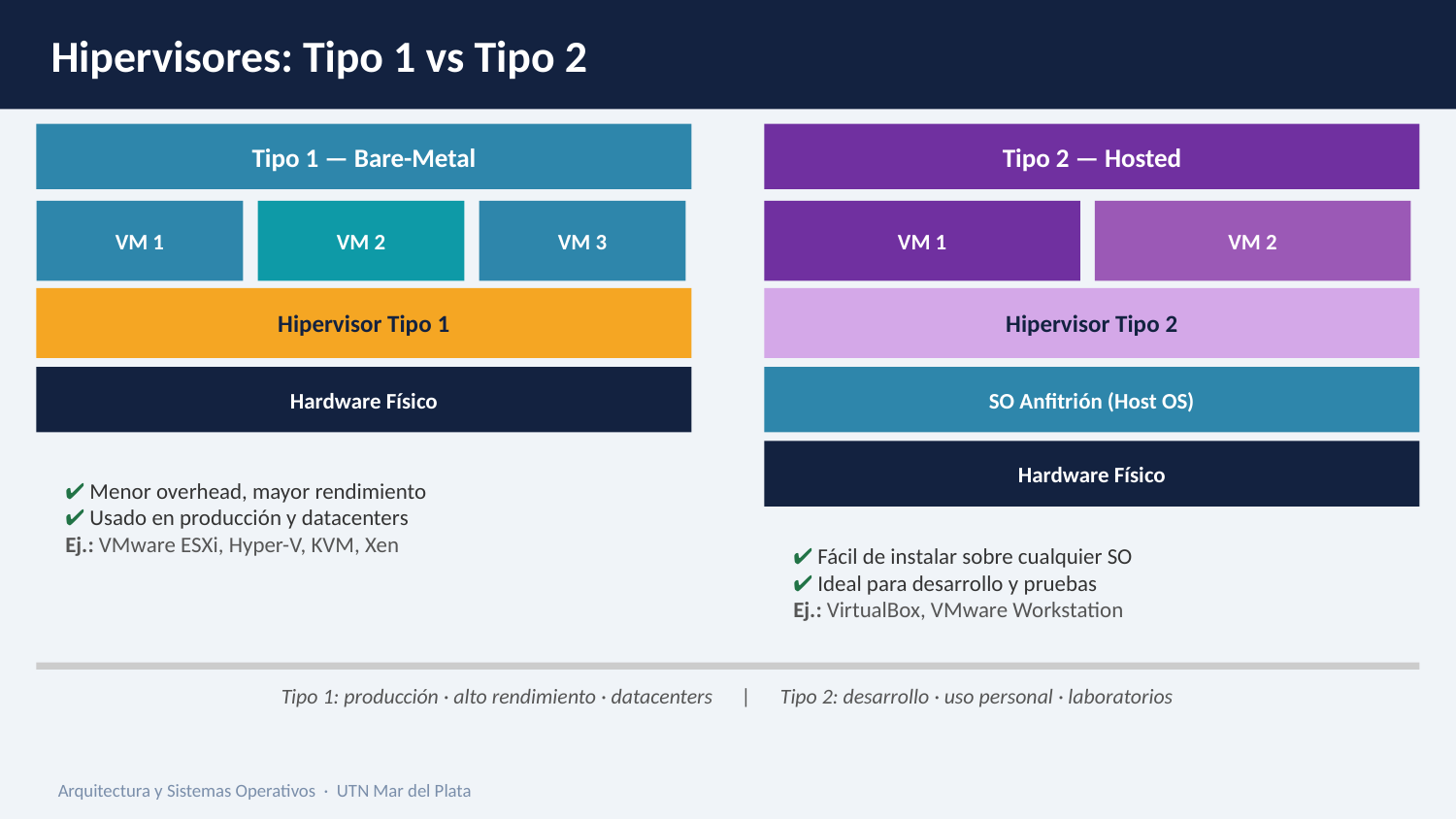

Hipervisores: Tipo 1 vs Tipo 2

Tipo 1 — Bare-Metal

Tipo 2 — Hosted

VM 1

VM 2

VM 3

VM 1

VM 2

Hipervisor Tipo 1

Hipervisor Tipo 2

Hardware Físico

SO Anfitrión (Host OS)

Hardware Físico
✔ Menor overhead, mayor rendimiento
✔ Usado en producción y datacenters
Ej.: VMware ESXi, Hyper-V, KVM, Xen
✔ Fácil de instalar sobre cualquier SO
✔ Ideal para desarrollo y pruebas
Ej.: VirtualBox, VMware Workstation

Tipo 1: producción · alto rendimiento · datacenters      |      Tipo 2: desarrollo · uso personal · laboratorios
Arquitectura y Sistemas Operativos  ·  UTN Mar del Plata